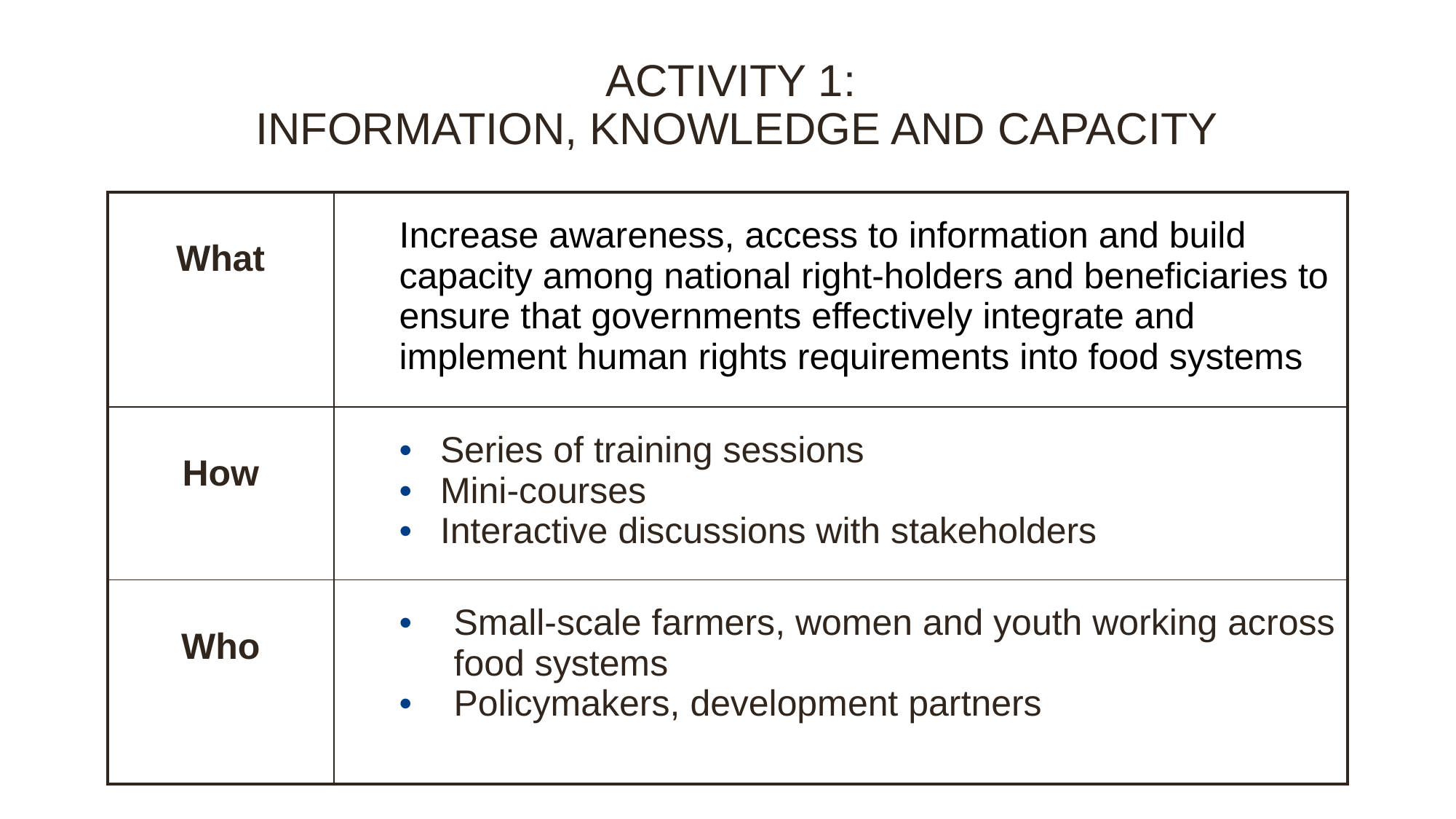

# ACTIVITY 1: INFORMATION, KNOWLEDGE AND CAPACITY
| What | Increase awareness, access to information and build capacity among national right-holders and beneficiaries to ensure that governments effectively integrate and implement human rights requirements into food systems |
| --- | --- |
| How | Series of training sessions Mini-courses Interactive discussions with stakeholders |
| Who | Small-scale farmers, women and youth working across food systems Policymakers, development partners |